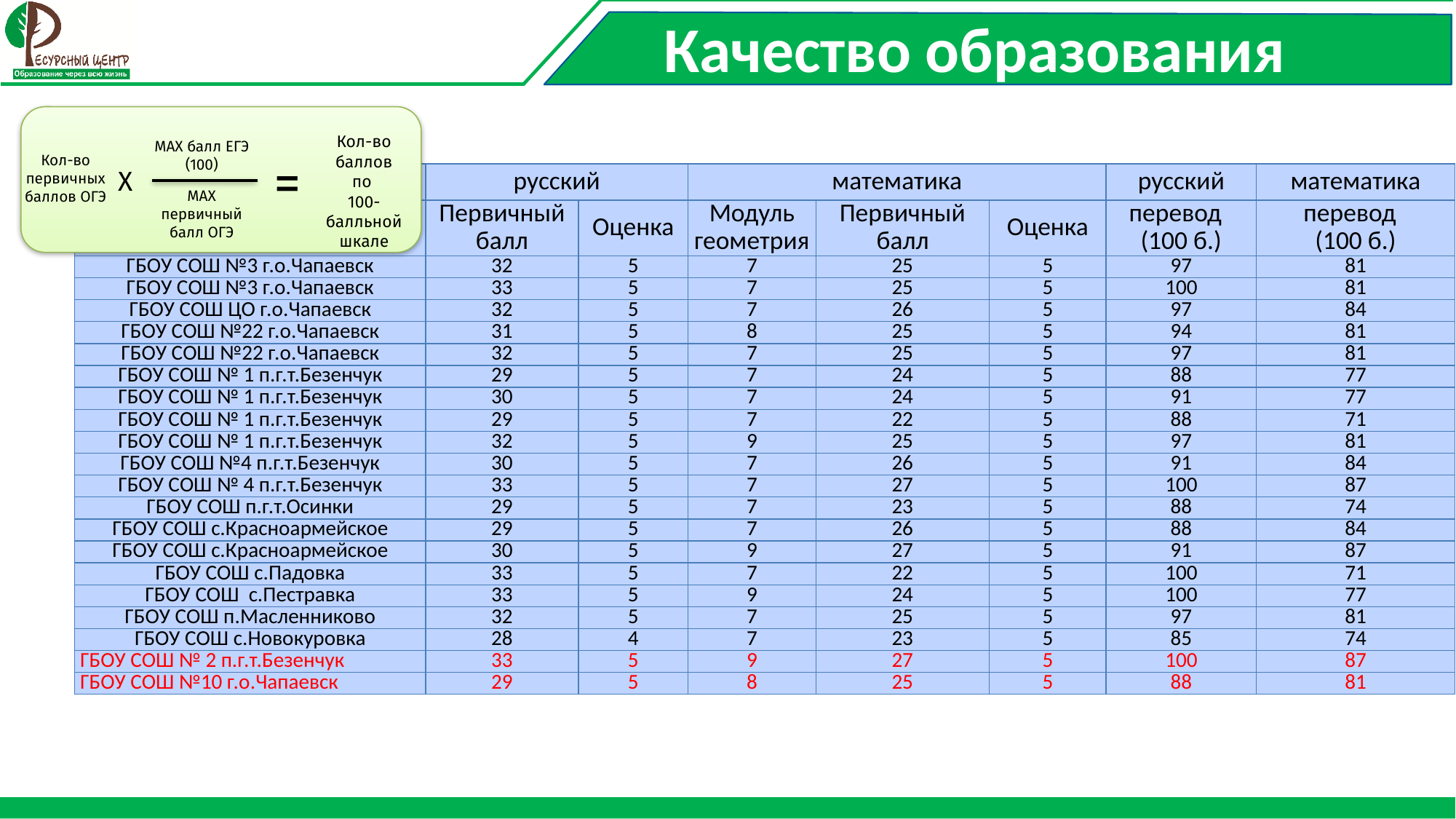

# Качество образования

Кол-во баллов по
100-балльной шкале
MAX балл ЕГЭ (100)
MAX первичный балл ОГЭ
=
Кол-во первичных баллов ОГЭ
Х
|  | русский |  | математика |  |  | русский | математика |
| --- | --- | --- | --- | --- | --- | --- | --- |
|  | Первичный балл | Оценка | Модуль геометрия | Первичный балл | Оценка | перевод   (100 б.) | перевод   (100 б.) |
| ГБОУ СОШ №3 г.о.Чапаевск | 32 | 5 | 7 | 25 | 5 | 97 | 81 |
| ГБОУ СОШ №3 г.о.Чапаевск | 33 | 5 | 7 | 25 | 5 | 100 | 81 |
| ГБОУ СОШ ЦО г.о.Чапаевск | 32 | 5 | 7 | 26 | 5 | 97 | 84 |
| ГБОУ СОШ №22 г.о.Чапаевск | 31 | 5 | 8 | 25 | 5 | 94 | 81 |
| ГБОУ СОШ №22 г.о.Чапаевск | 32 | 5 | 7 | 25 | 5 | 97 | 81 |
| ГБОУ СОШ № 1 п.г.т.Безенчук | 29 | 5 | 7 | 24 | 5 | 88 | 77 |
| ГБОУ СОШ № 1 п.г.т.Безенчук | 30 | 5 | 7 | 24 | 5 | 91 | 77 |
| ГБОУ СОШ № 1 п.г.т.Безенчук | 29 | 5 | 7 | 22 | 5 | 88 | 71 |
| ГБОУ СОШ № 1 п.г.т.Безенчук | 32 | 5 | 9 | 25 | 5 | 97 | 81 |
| ГБОУ СОШ №4 п.г.т.Безенчук | 30 | 5 | 7 | 26 | 5 | 91 | 84 |
| ГБОУ СОШ № 4 п.г.т.Безенчук | 33 | 5 | 7 | 27 | 5 | 100 | 87 |
| ГБОУ СОШ п.г.т.Осинки | 29 | 5 | 7 | 23 | 5 | 88 | 74 |
| ГБОУ СОШ с.Красноармейское | 29 | 5 | 7 | 26 | 5 | 88 | 84 |
| ГБОУ СОШ с.Красноармейское | 30 | 5 | 9 | 27 | 5 | 91 | 87 |
| ГБОУ СОШ с.Падовка | 33 | 5 | 7 | 22 | 5 | 100 | 71 |
| ГБОУ СОШ с.Пестравка | 33 | 5 | 9 | 24 | 5 | 100 | 77 |
| ГБОУ СОШ п.Масленниково | 32 | 5 | 7 | 25 | 5 | 97 | 81 |
| ГБОУ СОШ с.Новокуровка | 28 | 4 | 7 | 23 | 5 | 85 | 74 |
| ГБОУ СОШ № 2 п.г.т.Безенчук | 33 | 5 | 9 | 27 | 5 | 100 | 87 |
| ГБОУ СОШ №10 г.о.Чапаевск | 29 | 5 | 8 | 25 | 5 | 88 | 81 |